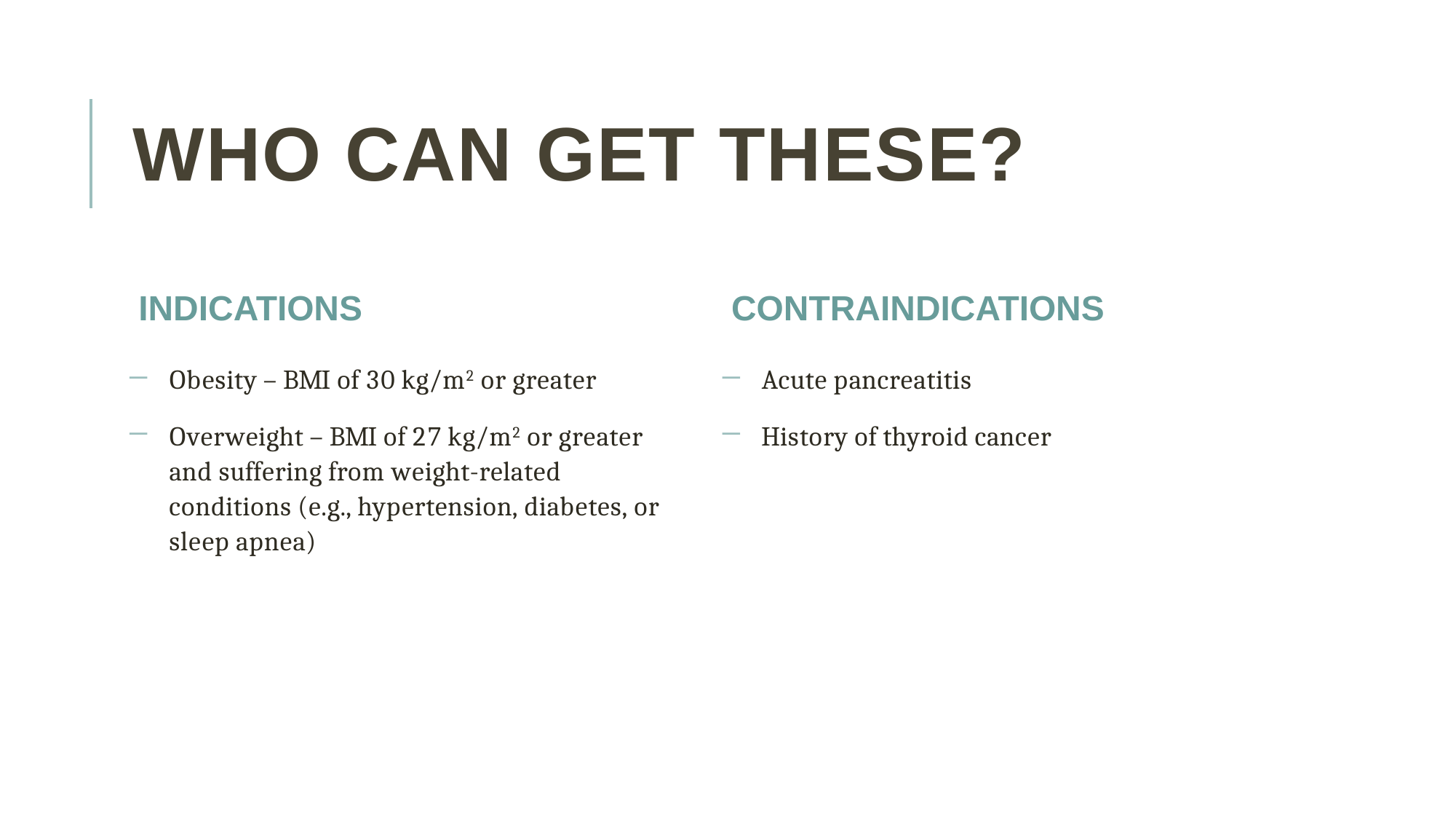

# Who can get these?
INDICATIONS
CONTRAINDICATIONS
Obesity – BMI of 30 kg/m2 or greater
Overweight – BMI of 27 kg/m2 or greater and suffering from weight-related conditions (e.g., hypertension, diabetes, or sleep apnea)

Acute pancreatitis
History of thyroid cancer